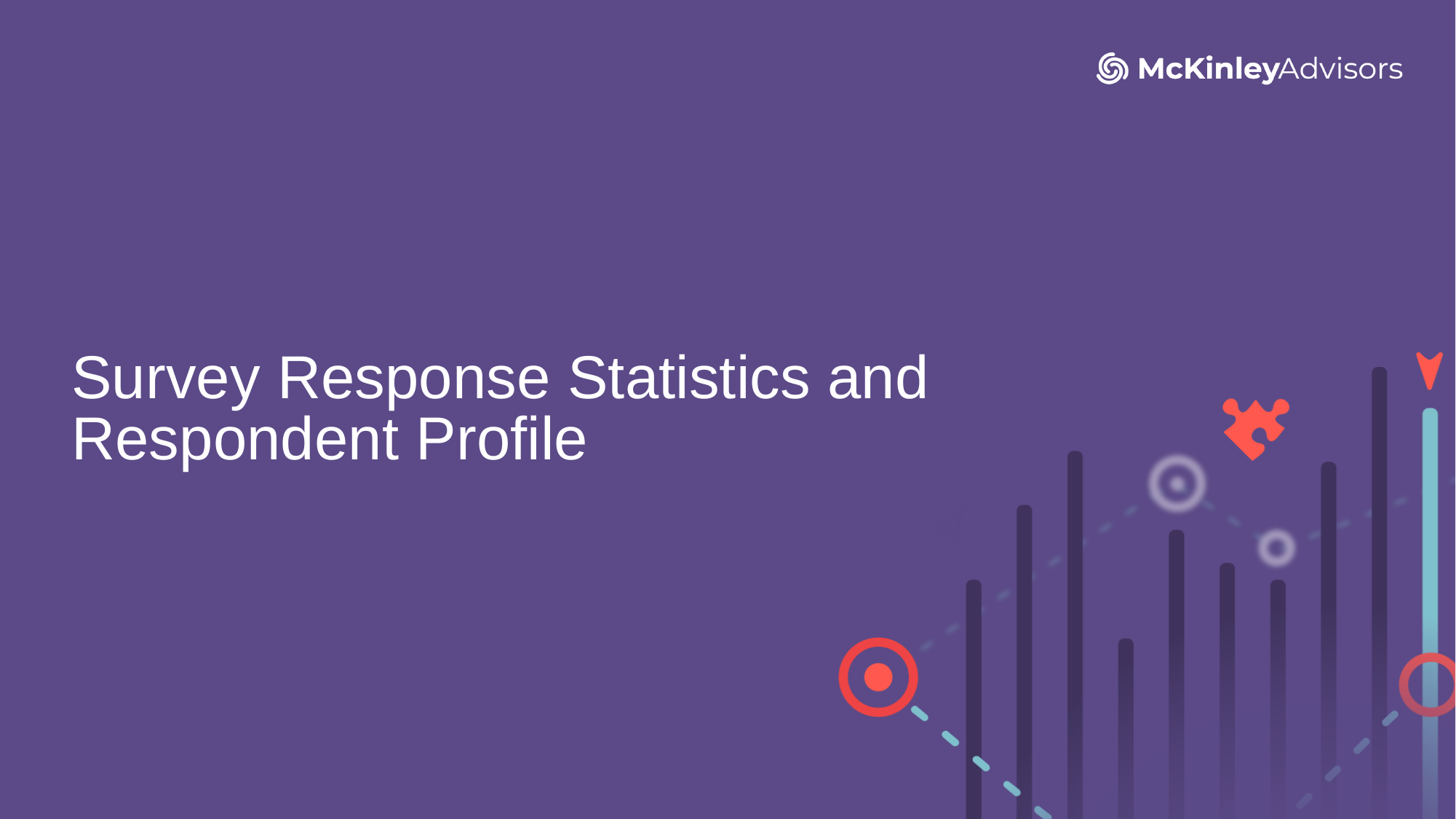

# Survey Response Statistics and Respondent Profile